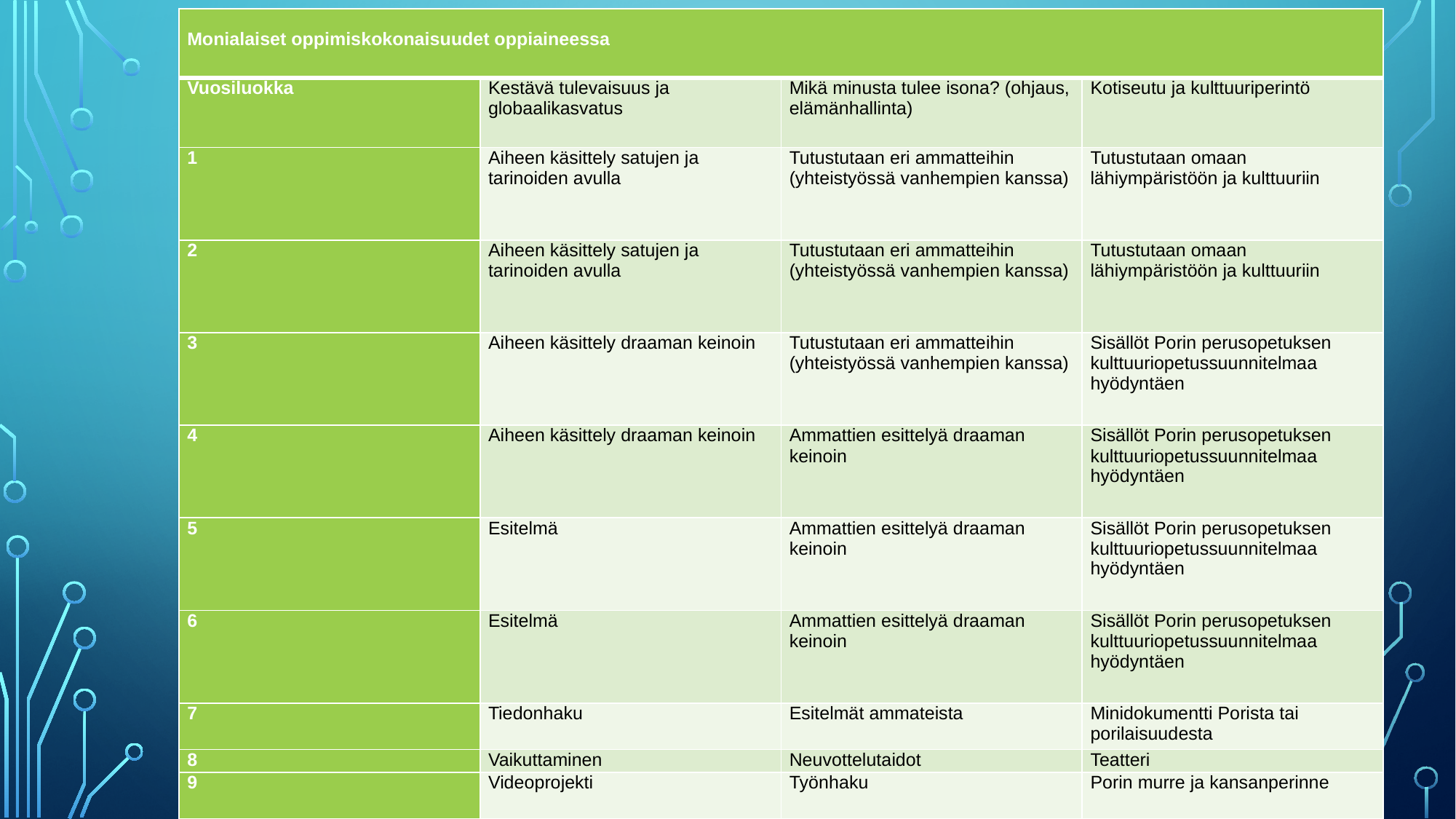

| Monialaiset oppimiskokonaisuudet oppiaineessa |  |  |  |
| --- | --- | --- | --- |
| Vuosiluokka | Kestävä tulevaisuus ja globaalikasvatus | Mikä minusta tulee isona? (ohjaus, elämänhallinta) | Kotiseutu ja kulttuuriperintö |
| 1 | Aiheen käsittely satujen ja tarinoiden avulla | Tutustutaan eri ammatteihin (yhteistyössä vanhempien kanssa) | Tutustutaan omaan lähiympäristöön ja kulttuuriin |
| 2 | Aiheen käsittely satujen ja tarinoiden avulla | Tutustutaan eri ammatteihin (yhteistyössä vanhempien kanssa) | Tutustutaan omaan lähiympäristöön ja kulttuuriin |
| 3 | Aiheen käsittely draaman keinoin | Tutustutaan eri ammatteihin (yhteistyössä vanhempien kanssa) | Sisällöt Porin perusopetuksen kulttuuriopetussuunnitelmaa hyödyntäen |
| 4 | Aiheen käsittely draaman keinoin | Ammattien esittelyä draaman keinoin | Sisällöt Porin perusopetuksen kulttuuriopetussuunnitelmaa hyödyntäen |
| 5 | Esitelmä | Ammattien esittelyä draaman keinoin | Sisällöt Porin perusopetuksen kulttuuriopetussuunnitelmaa hyödyntäen |
| 6 | Esitelmä | Ammattien esittelyä draaman keinoin | Sisällöt Porin perusopetuksen kulttuuriopetussuunnitelmaa hyödyntäen |
| 7 | Tiedonhaku | Esitelmät ammateista | Minidokumentti Porista tai porilaisuudesta |
| 8 | Vaikuttaminen | Neuvottelutaidot | Teatteri |
| 9 | Videoprojekti | Työnhaku | Porin murre ja kansanperinne |